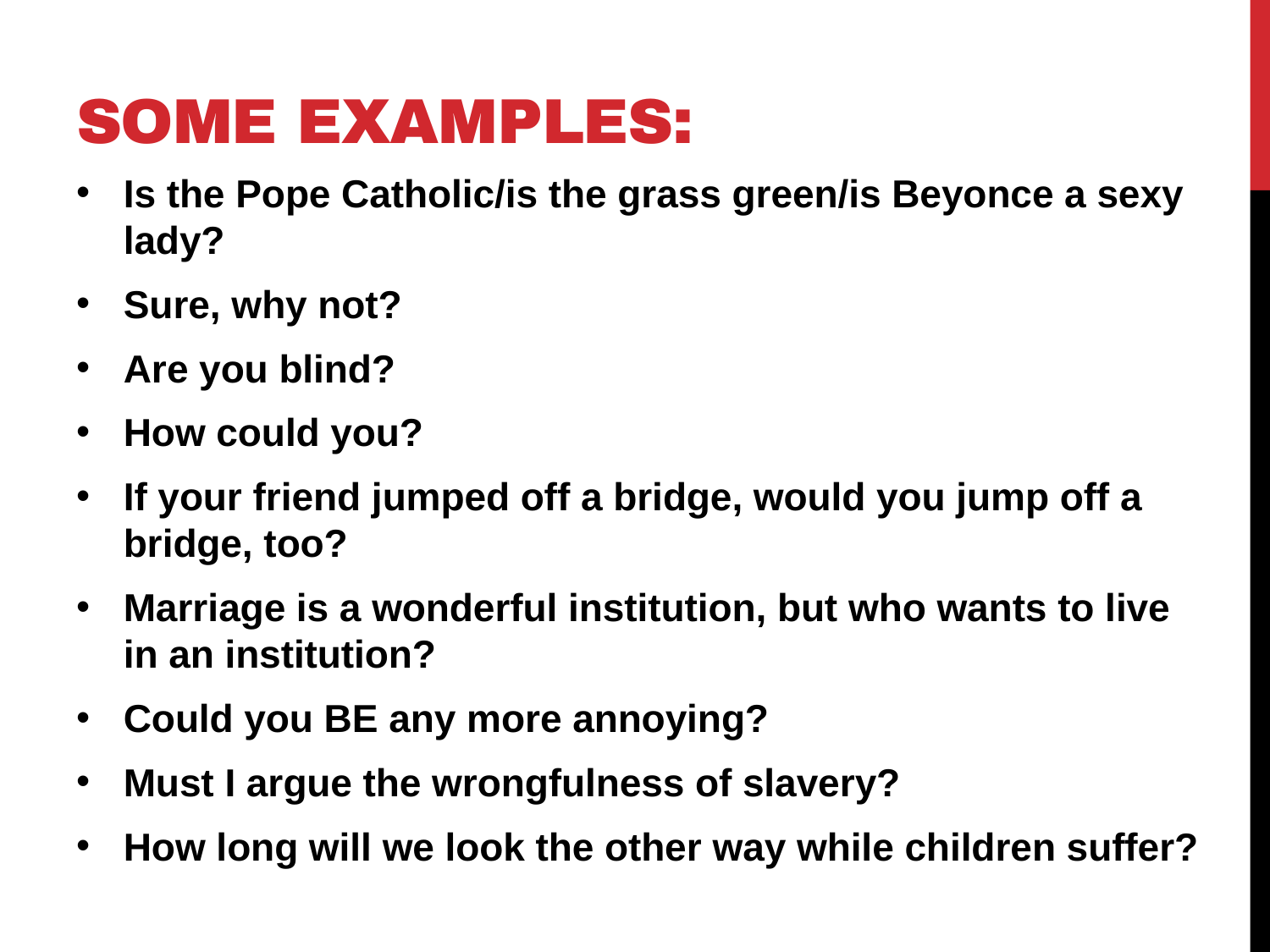

# Some Examples:
Is the Pope Catholic/is the grass green/is Beyonce a sexy lady?
Sure, why not?
Are you blind?
How could you?
If your friend jumped off a bridge, would you jump off a bridge, too?
Marriage is a wonderful institution, but who wants to live in an institution?
Could you BE any more annoying?
Must I argue the wrongfulness of slavery?
How long will we look the other way while children suffer?